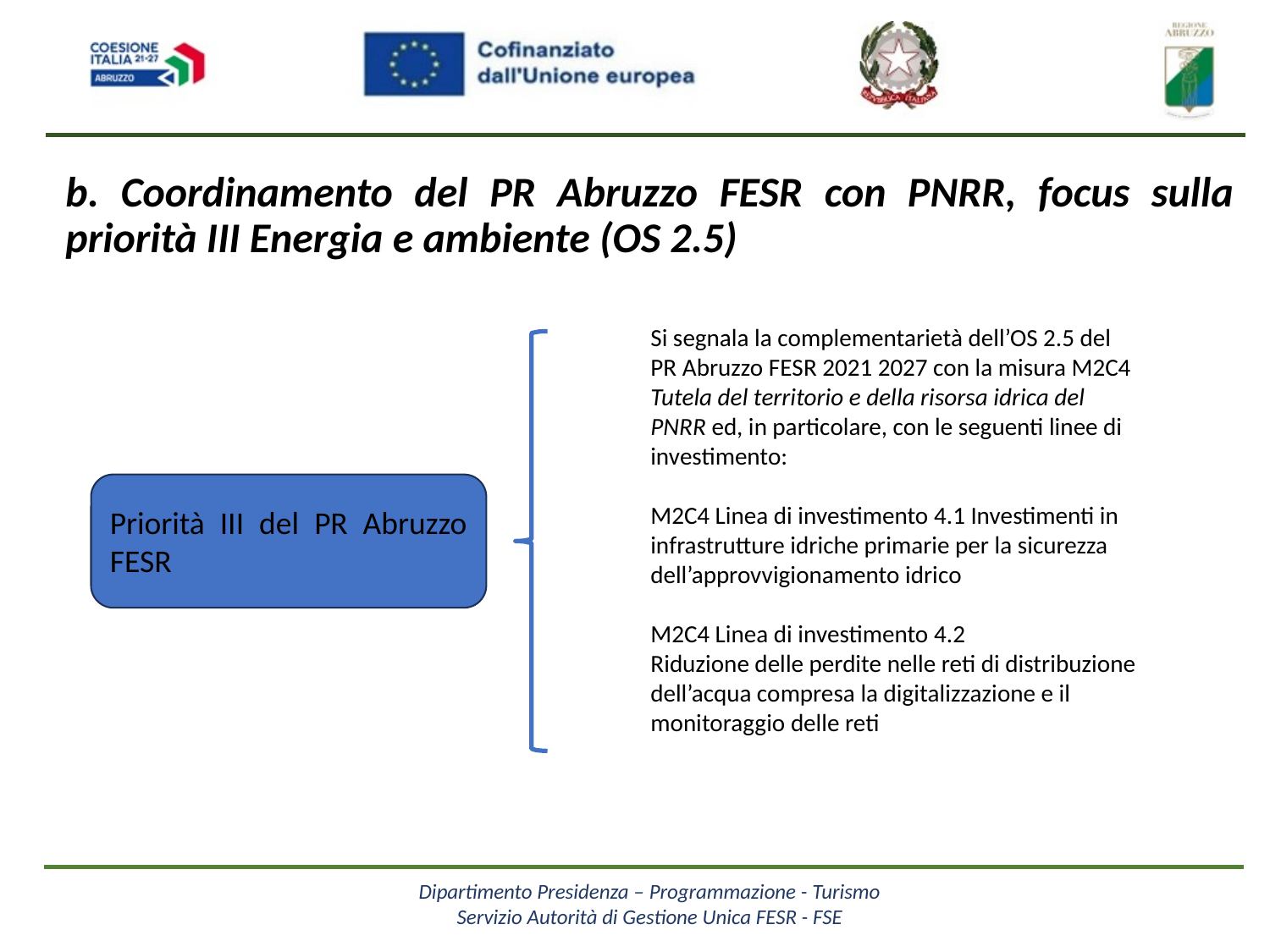

# b. Coordinamento del PR Abruzzo FESR con PNRR, focus sulla priorità III Energia e ambiente (OS 2.5)
Si segnala la complementarietà dell’OS 2.5 del PR Abruzzo FESR 2021 2027 con la misura M2C4 Tutela del territorio e della risorsa idrica del PNRR ed, in particolare, con le seguenti linee di investimento:

M2C4 Linea di investimento 4.1 Investimenti in infrastrutture idriche primarie per la sicurezza dell’approvvigionamento idrico

M2C4 Linea di investimento 4.2
Riduzione delle perdite nelle reti di distribuzione dell’acqua compresa la digitalizzazione e il monitoraggio delle reti

Priorità III del PR Abruzzo FESR